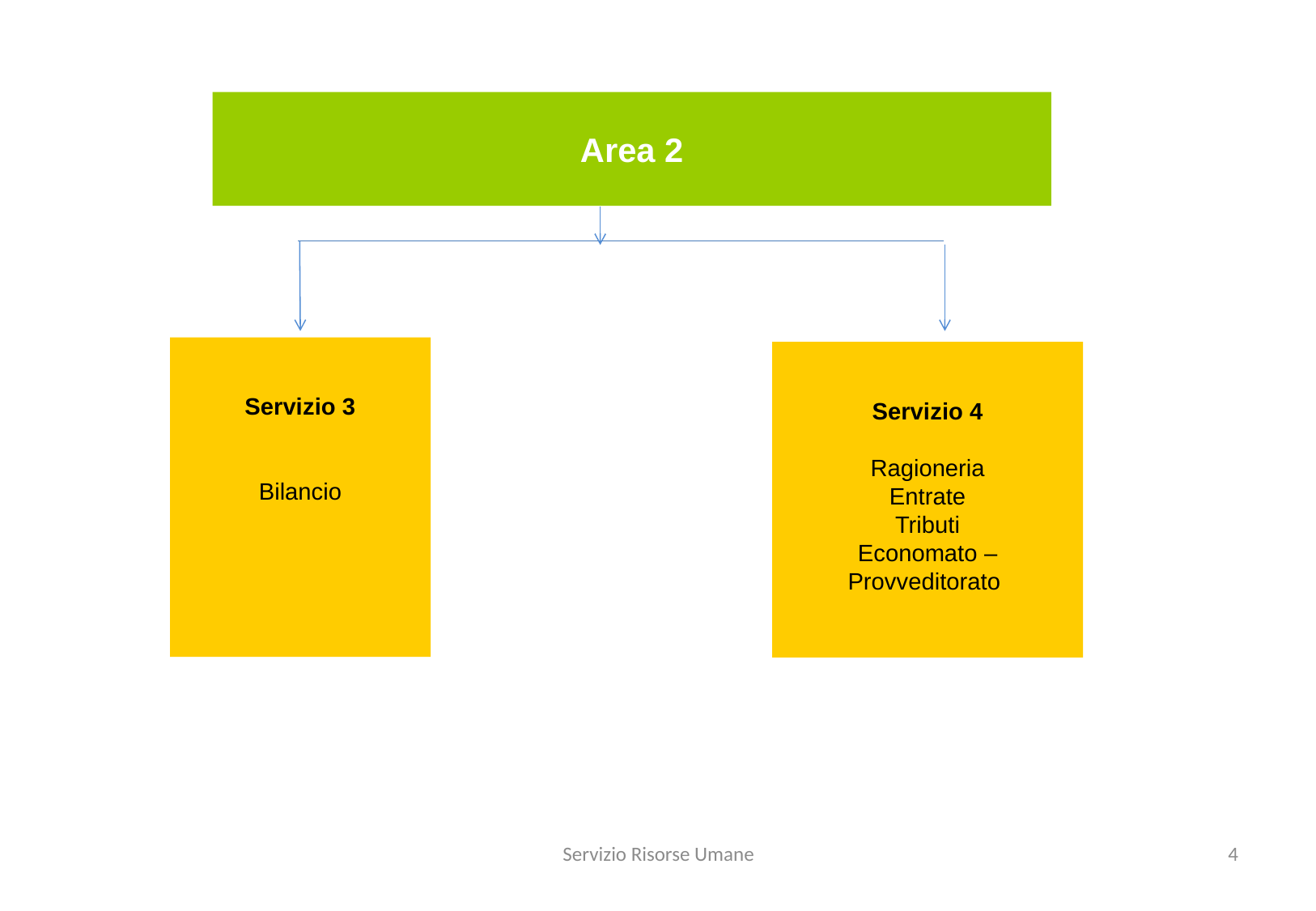

Area 2

Servizio 3

Bilancio

Servizio 4

Ragioneria
Entrate
Tributi
Economato – Provveditorato
Servizio Risorse Umane
4